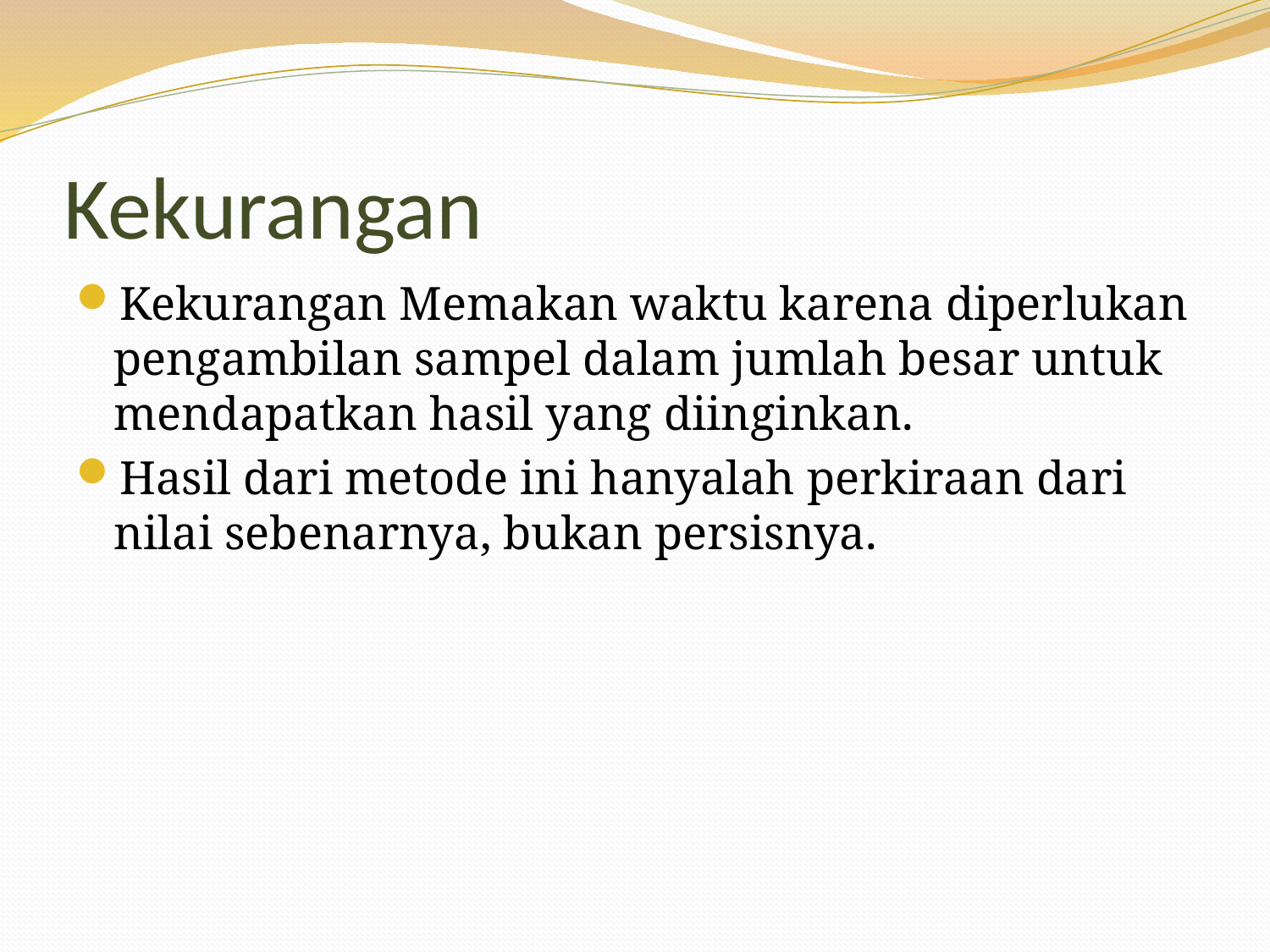

# Kekurangan
Kekurangan Memakan waktu karena diperlukan pengambilan sampel dalam jumlah besar untuk mendapatkan hasil yang diinginkan.
Hasil dari metode ini hanyalah perkiraan dari nilai sebenarnya, bukan persisnya.